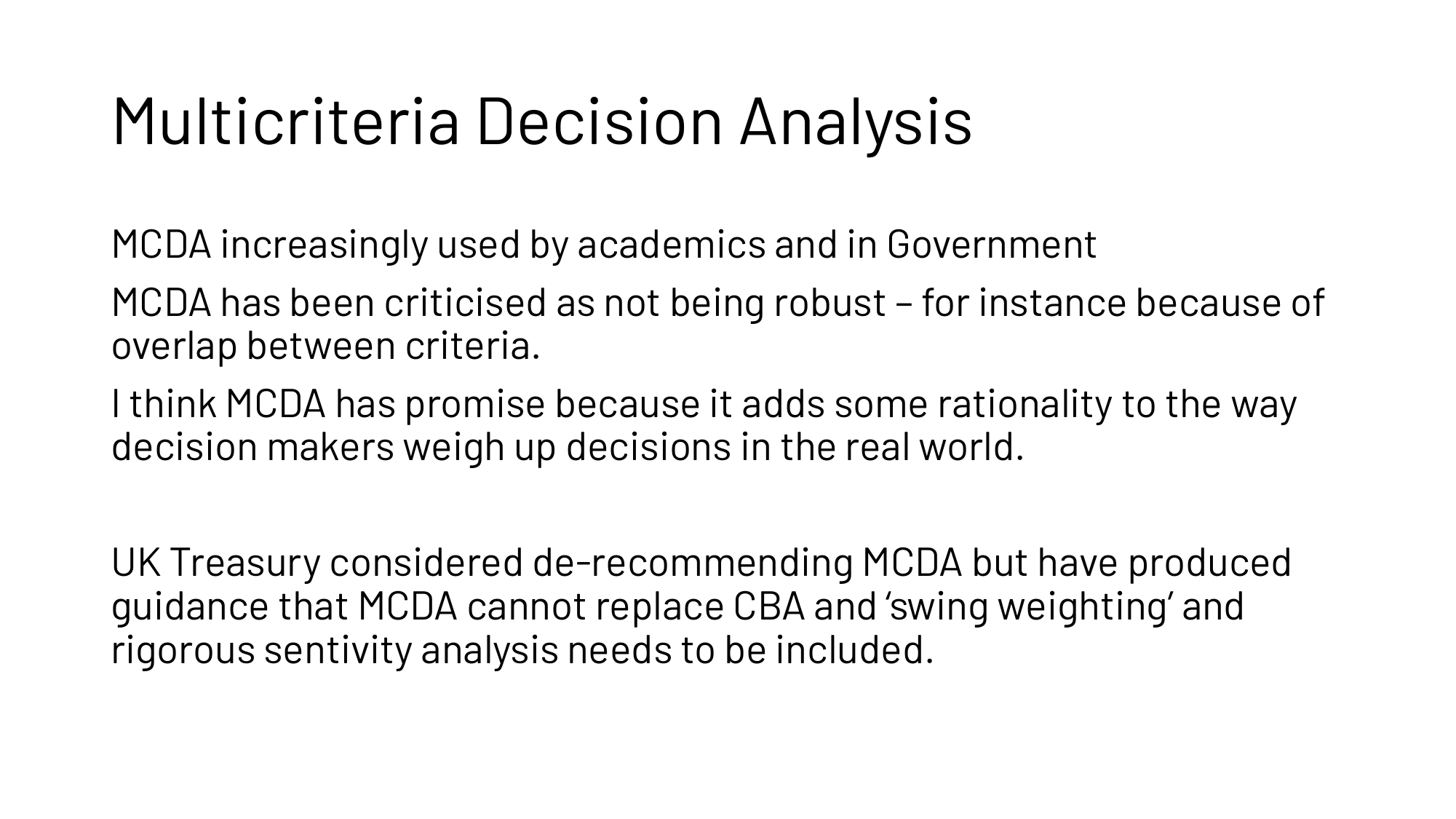

# Multicriteria Decision Analysis
MCDA increasingly used by academics and in Government
MCDA has been criticised as not being robust – for instance because of overlap between criteria.
I think MCDA has promise because it adds some rationality to the way decision makers weigh up decisions in the real world.

UK Treasury considered de-recommending MCDA but have produced guidance that MCDA cannot replace CBA and ‘swing weighting’ and rigorous sentivity analysis needs to be included.